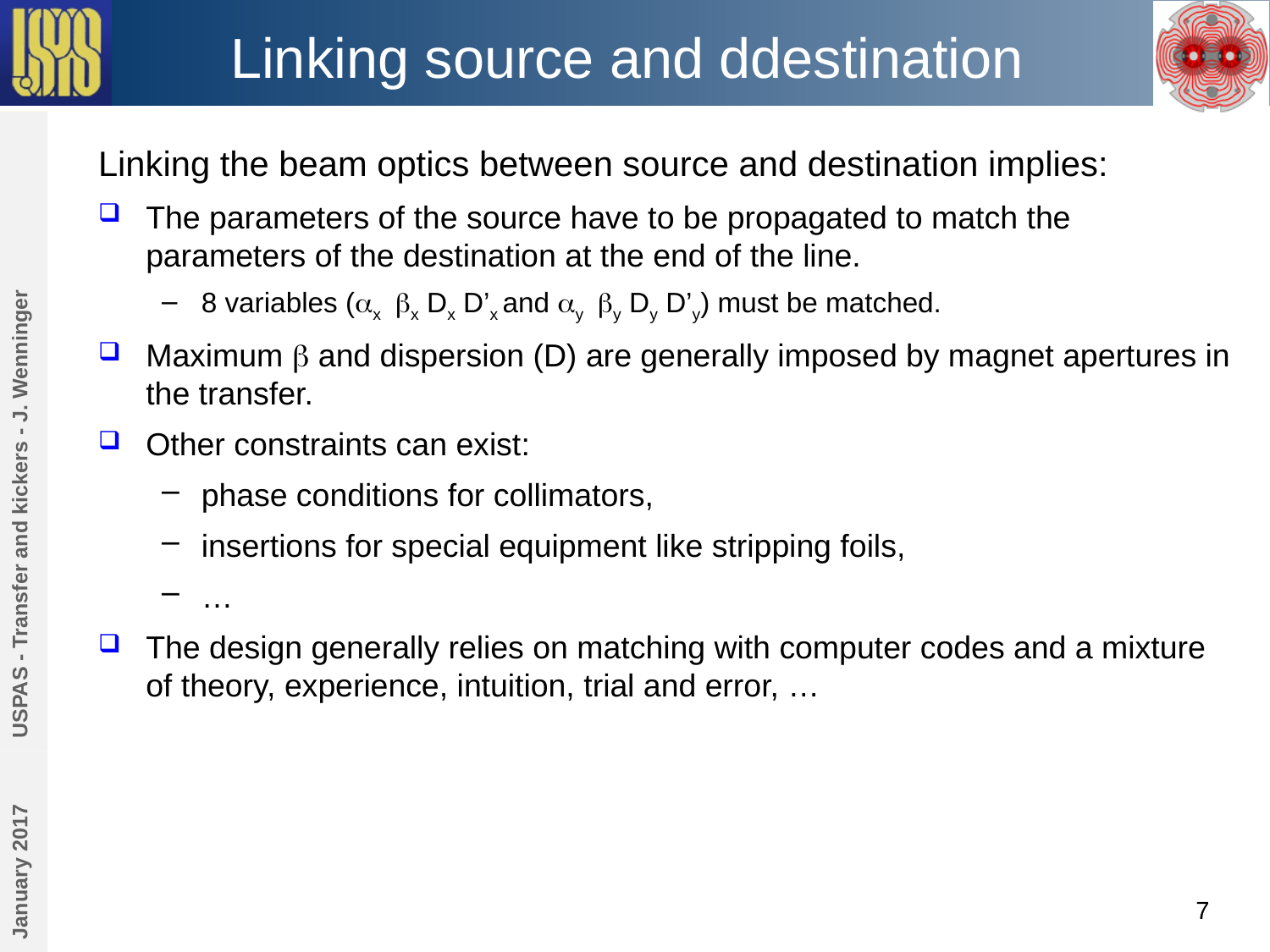

# Linking source and ddestination
Linking the beam optics between source and destination implies:
The parameters of the source have to be propagated to match the parameters of the destination at the end of the line.
8 variables (αx βx Dx D’x and αy βy Dy D’y) must be matched.
Maximum β and dispersion (D) are generally imposed by magnet apertures in the transfer.
Other constraints can exist:
phase conditions for collimators,
insertions for special equipment like stripping foils,
…
The design generally relies on matching with computer codes and a mixture of theory, experience, intuition, trial and error, …

USPAS - Transfer and kickers - J. Wenninger
January 2017
7